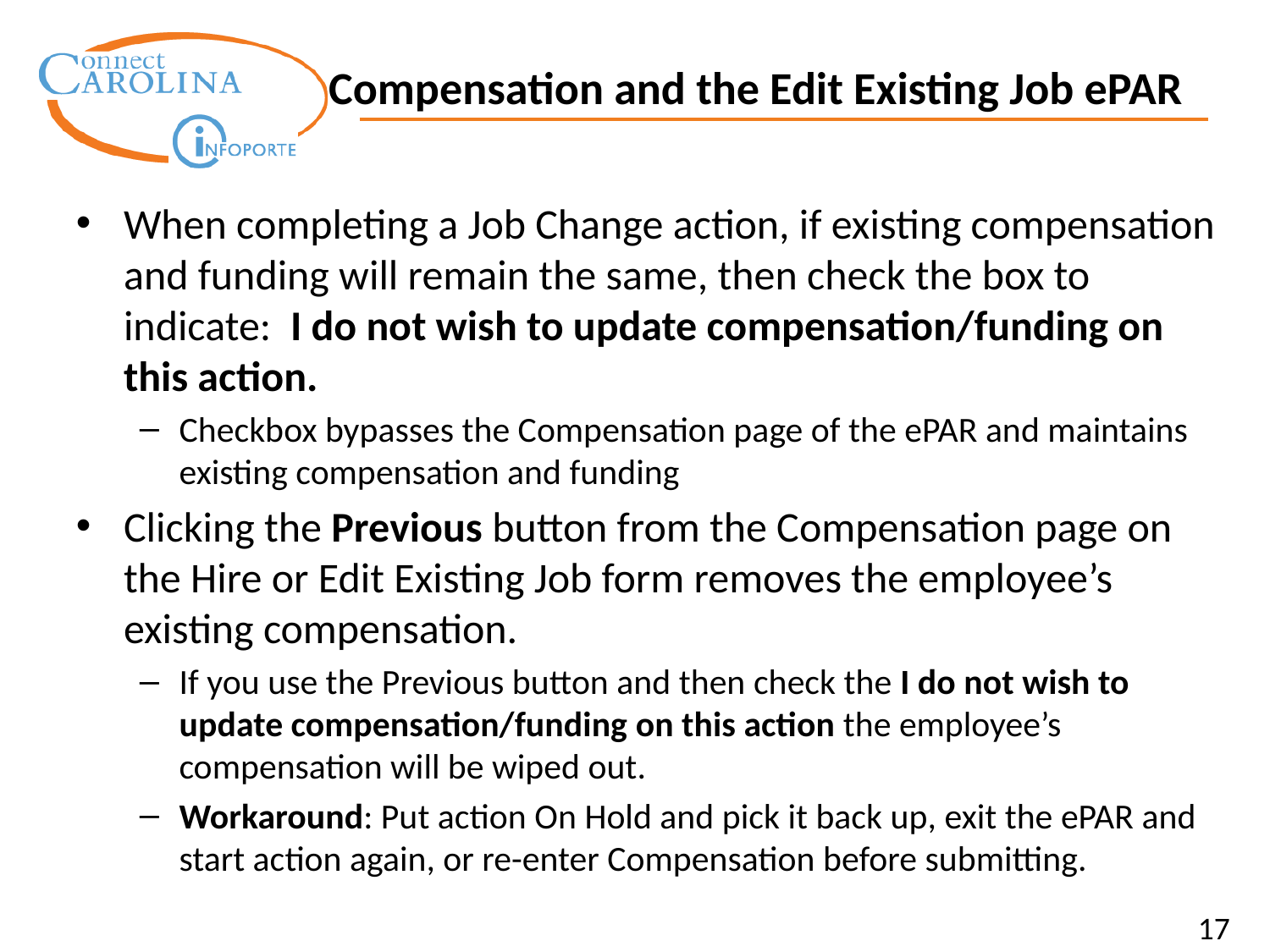

Compensation and the Edit Existing Job ePAR
When completing a Job Change action, if existing compensation and funding will remain the same, then check the box to indicate:  I do not wish to update compensation/funding on this action.
Checkbox bypasses the Compensation page of the ePAR and maintains existing compensation and funding
Clicking the Previous button from the Compensation page on the Hire or Edit Existing Job form removes the employee’s existing compensation.
If you use the Previous button and then check the I do not wish to update compensation/funding on this action the employee’s compensation will be wiped out.
Workaround: Put action On Hold and pick it back up, exit the ePAR and start action again, or re-enter Compensation before submitting.